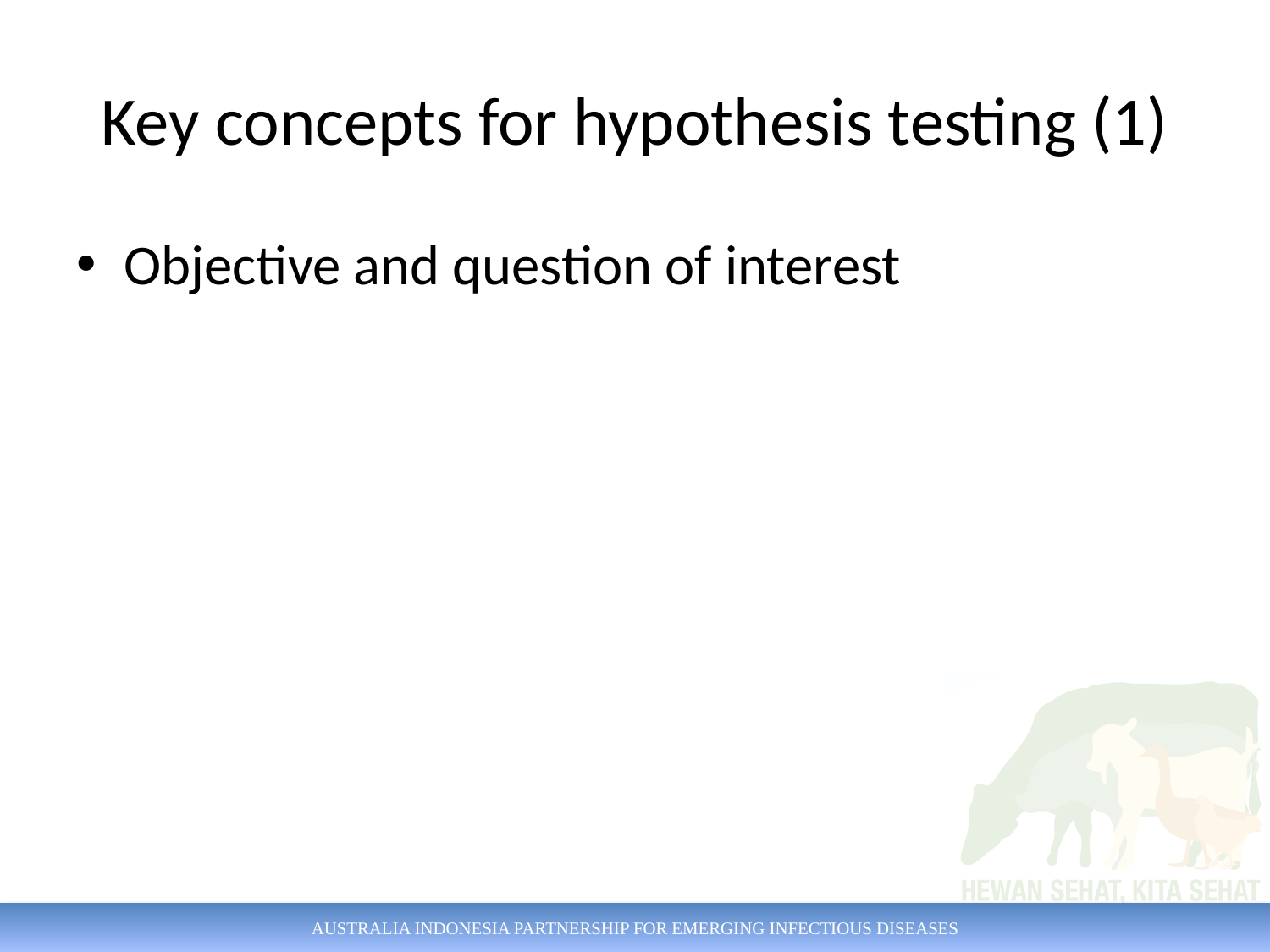

# Key concepts for hypothesis testing (1)
Objective and question of interest